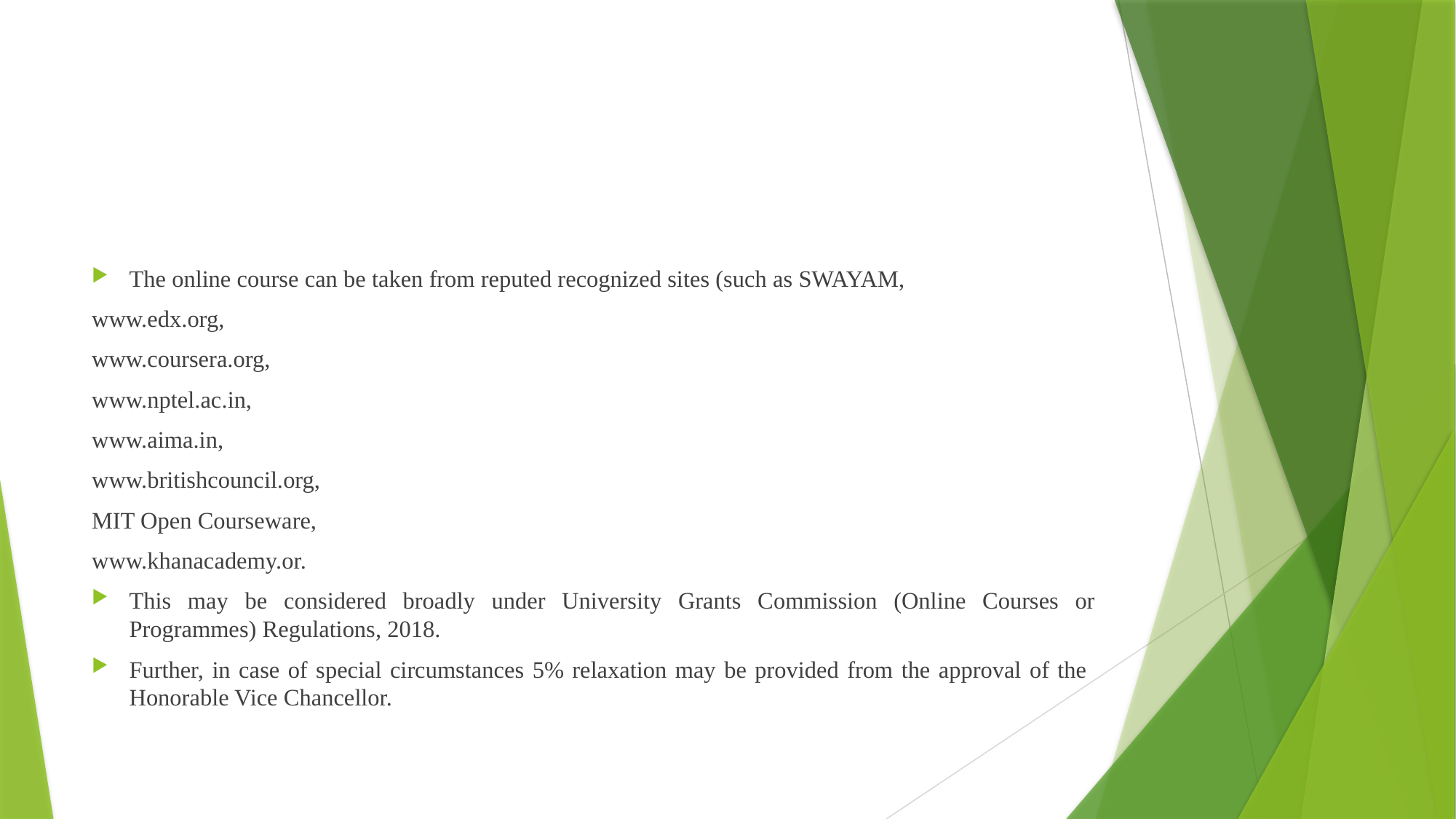

#
The online course can be taken from reputed recognized sites (such as SWAYAM,
www.edx.org,
www.coursera.org,
www.nptel.ac.in,
www.aima.in,
www.britishcouncil.org,
MIT Open Courseware,
www.khanacademy.or.
This may be considered broadly under University Grants Commission (Online Courses or Programmes) Regulations, 2018.
Further, in case of special circumstances 5% relaxation may be provided from the approval of the  Honorable Vice Chancellor.